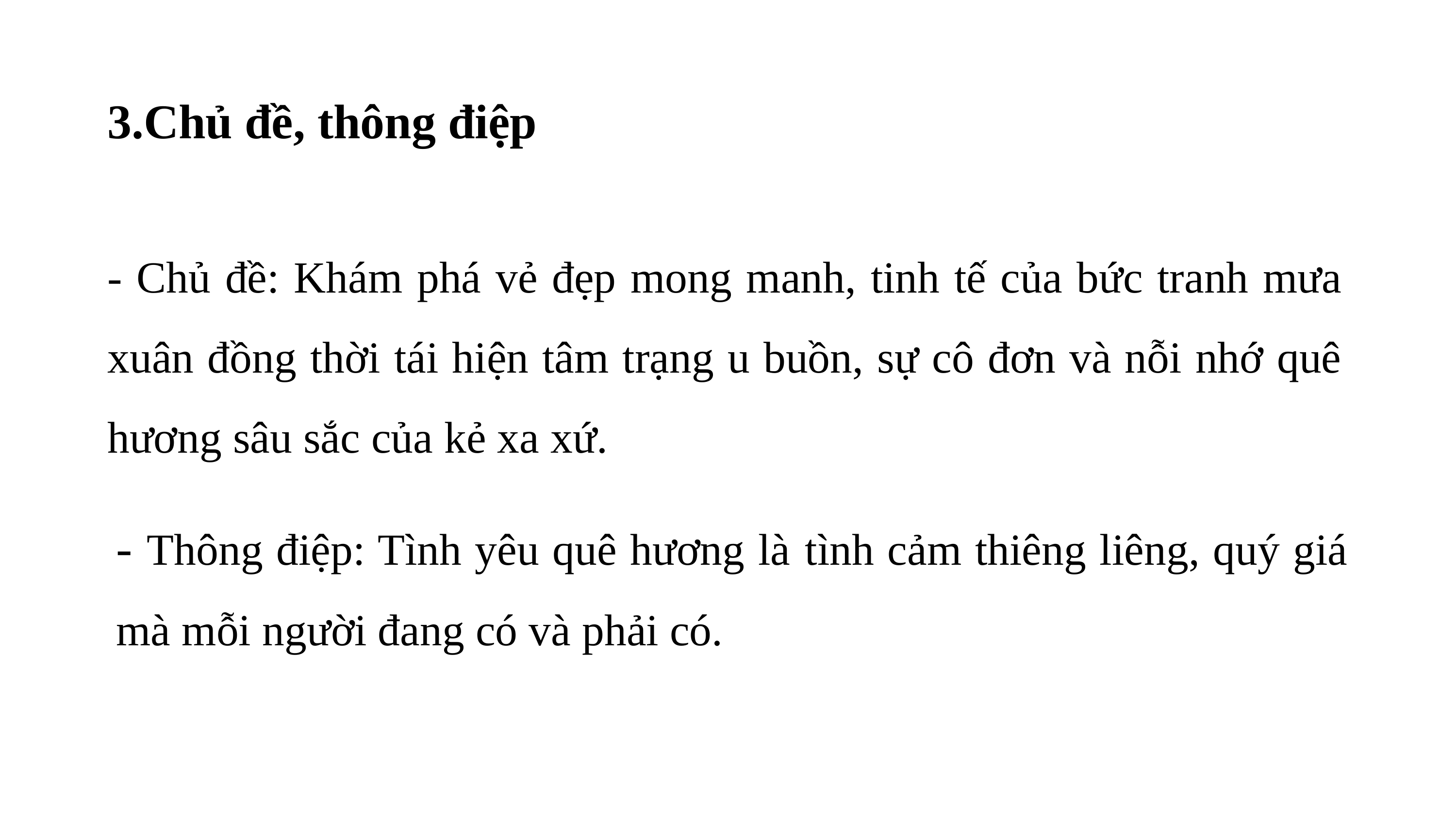

# 3.Chủ đề, thông điệp
- Chủ đề: Khám phá vẻ đẹp mong manh, tinh tế của bức tranh mưa xuân đồng thời tái hiện tâm trạng u buồn, sự cô đơn và nỗi nhớ quê hương sâu sắc của kẻ xa xứ.
- Thông điệp: Tình yêu quê hương là tình cảm thiêng liêng, quý giá mà mỗi người đang có và phải có.